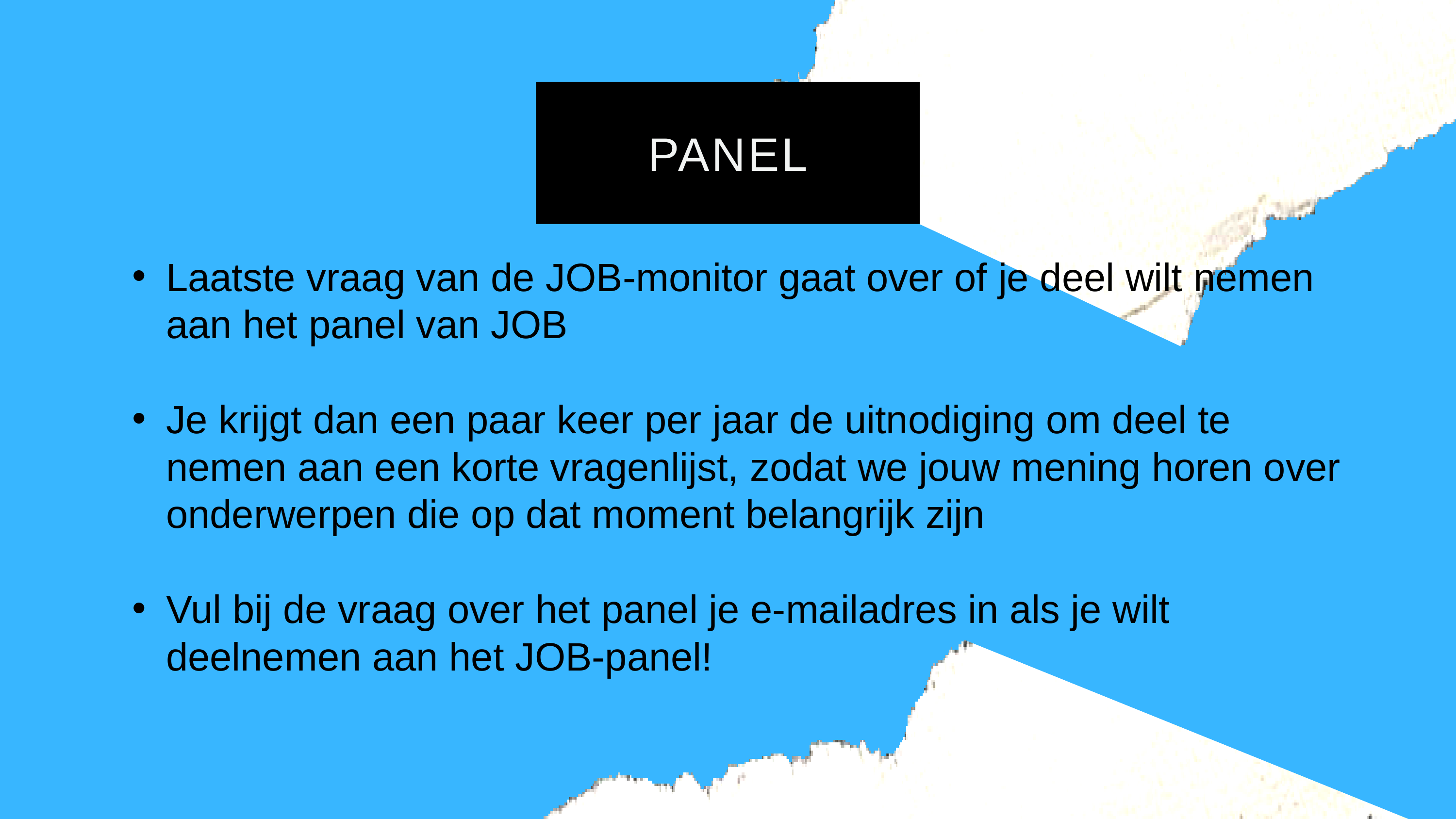

PANEL
Laatste vraag van de JOB-monitor gaat over of je deel wilt nemen aan het panel van JOB

Je krijgt dan een paar keer per jaar de uitnodiging om deel te nemen aan een korte vragenlijst, zodat we jouw mening horen over onderwerpen die op dat moment belangrijk zijn

Vul bij de vraag over het panel je e-mailadres in als je wilt deelnemen aan het JOB-panel!